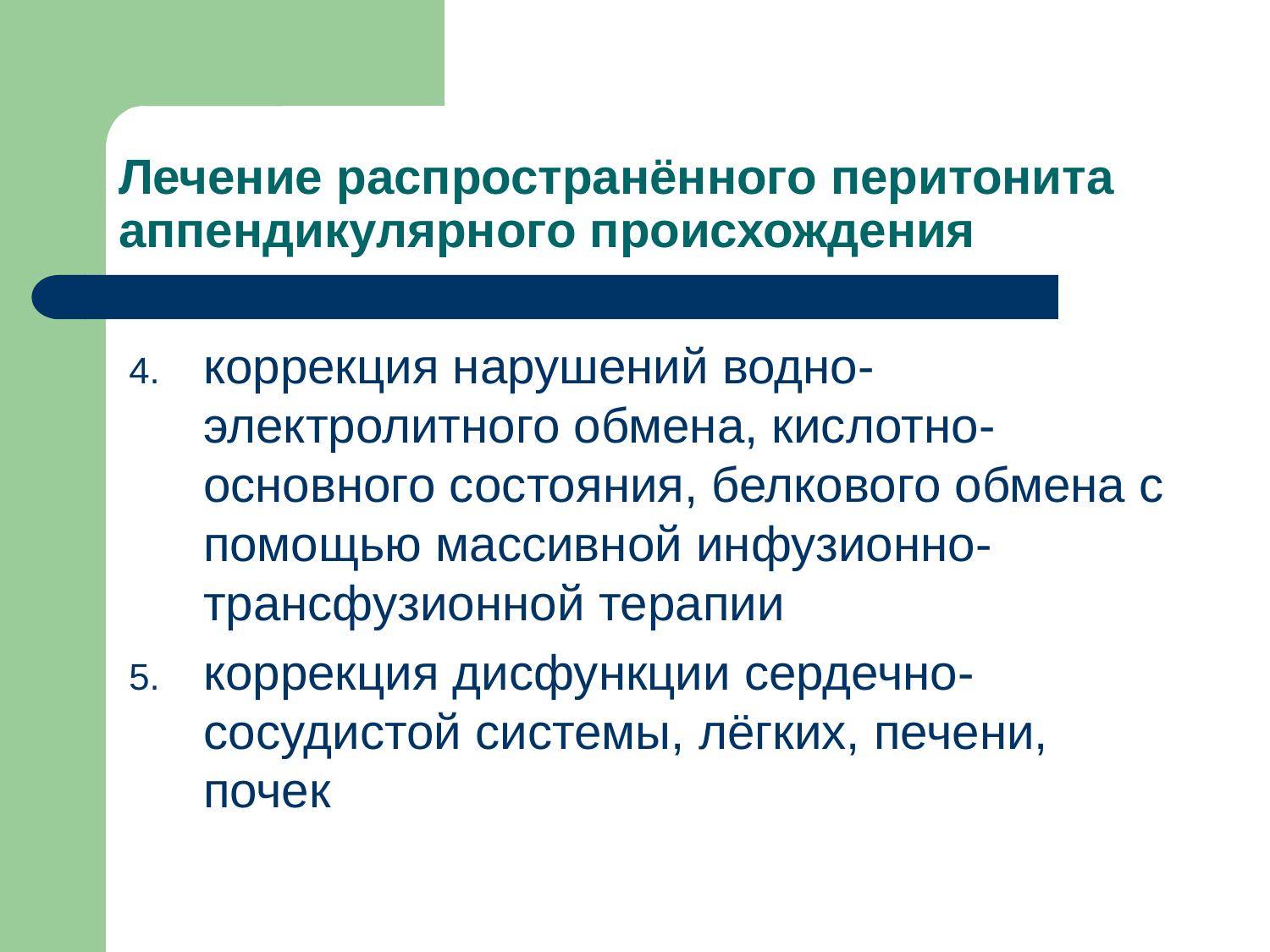

# Лечение распространённого перитонита аппендикулярного происхождения
коррекция нарушений водно-электролитного обмена, кислотно-основного состояния, белкового обмена с помощью массивной инфузионно-трансфузионной терапии
коррекция дисфункции сердечно-сосудистой системы, лёгких, печени, почек